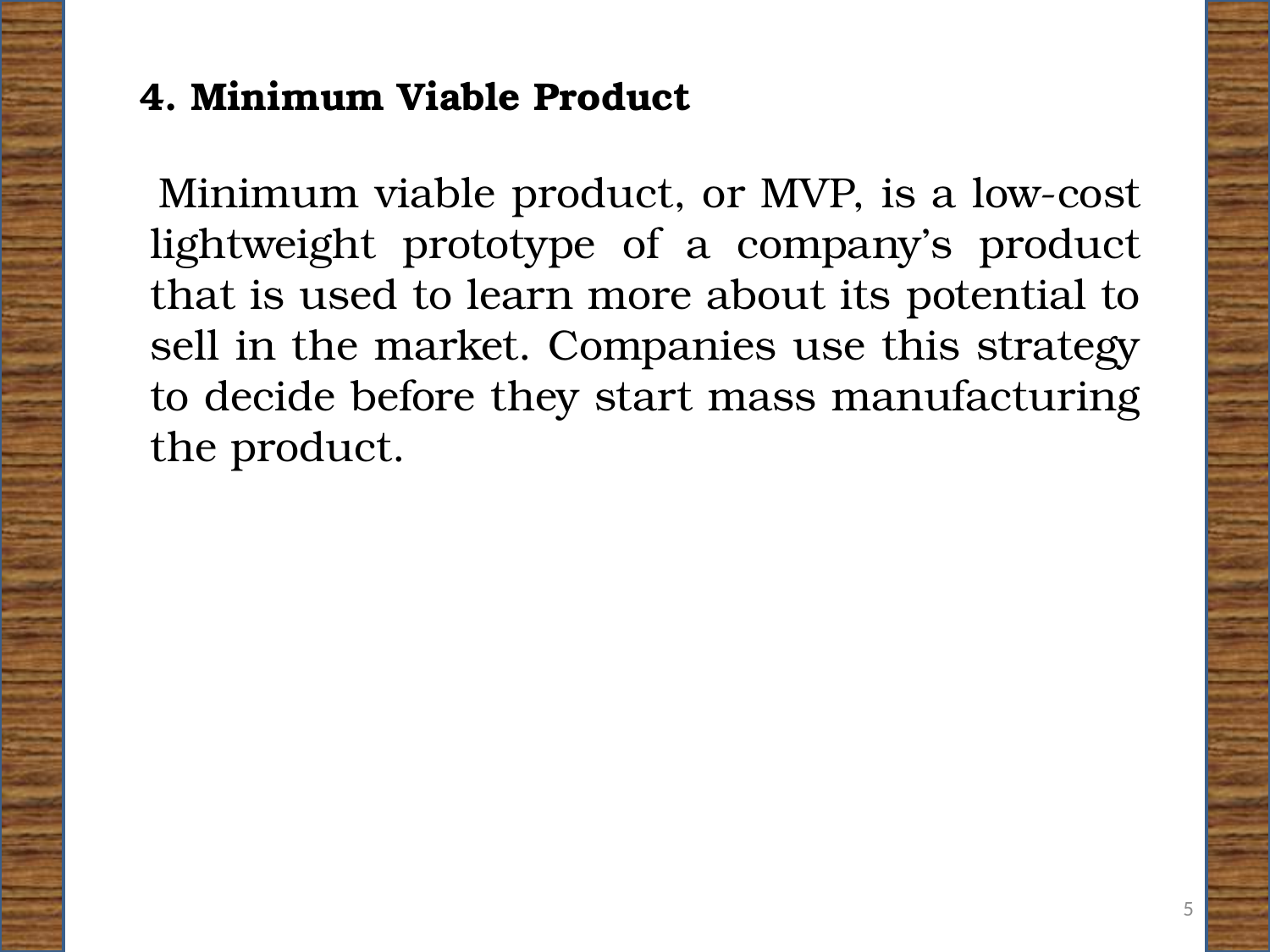

4. Minimum Viable Product

      Minimum viable product, or MVP, is a low-cost lightweight prototype of a company’s product that is used to learn more about its potential to sell in the market. Companies use this strategy to decide before they start mass manufacturing the product.
5